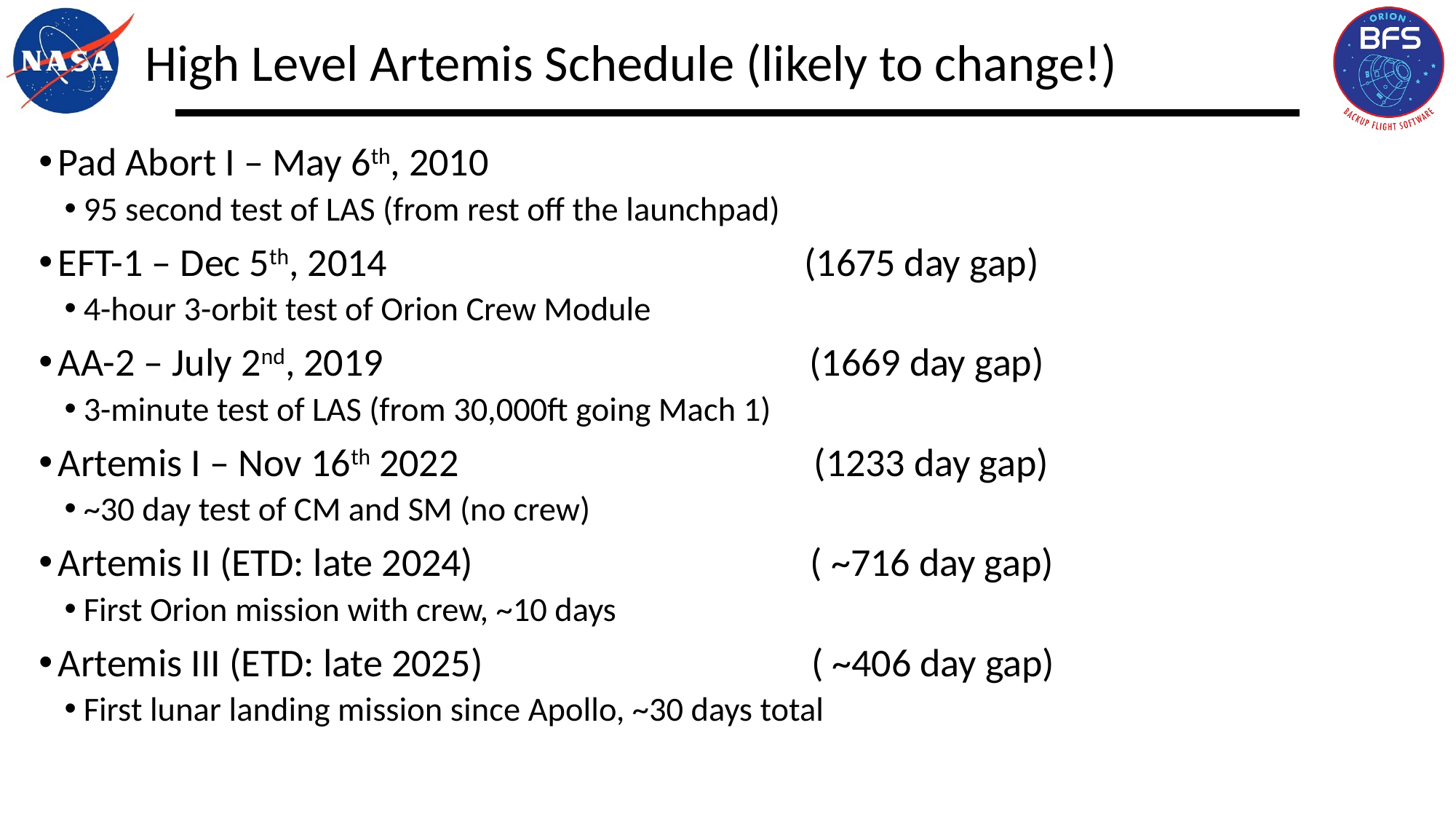

# High Level Artemis Schedule (likely to change!)
Pad Abort I – May 6th, 2010
95 second test of LAS (from rest off the launchpad)
EFT-1 – Dec 5th, 2014                                               (1675 day gap)
4-hour 3-orbit test of Orion Crew Module
AA-2 – July 2nd, 2019                                                (1669 day gap)
3-minute test of LAS (from 30,000ft going Mach 1)
Artemis I – Nov 16th 2022                                        (1233 day gap)
~30 day test of CM and SM (no crew)
Artemis II (ETD: late 2024)                                      ( ~716 day gap)
First Orion mission with crew, ~10 days
Artemis III (ETD: late 2025)                                     ( ~406 day gap)
First lunar landing mission since Apollo, ~30 days total